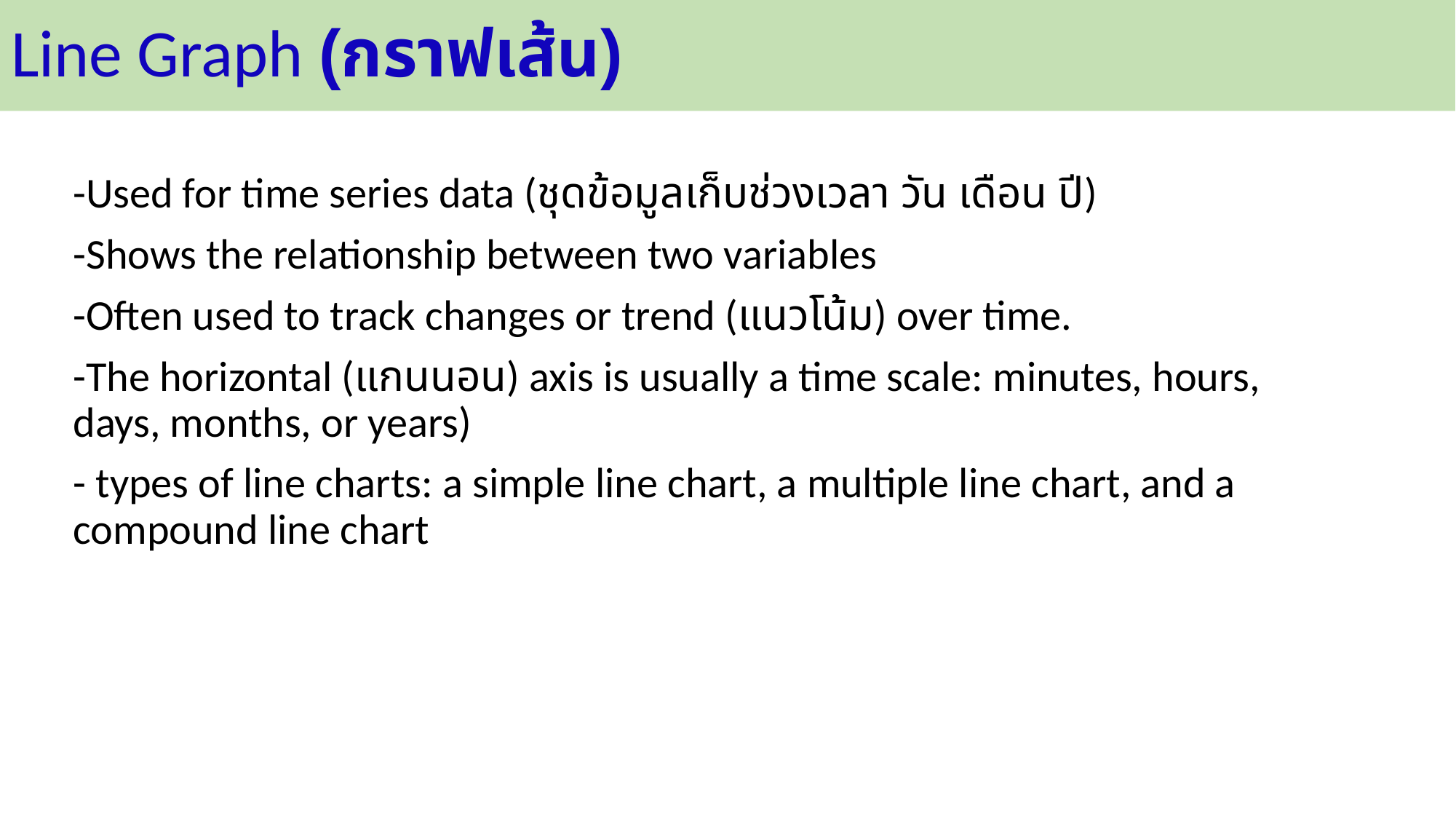

# Line Graph (กราฟเส้น)
-Used for time series data (ชุดข้อมูลเก็บช่วงเวลา วัน เดือน ปี)
-Shows the relationship between two variables
-Often used to track changes or trend (แนวโน้ม) over time.
-The horizontal (แกนนอน) axis is usually a time scale: minutes, hours, days, months, or years)
- types of line charts: a simple line chart, a multiple line chart, and a compound line chart